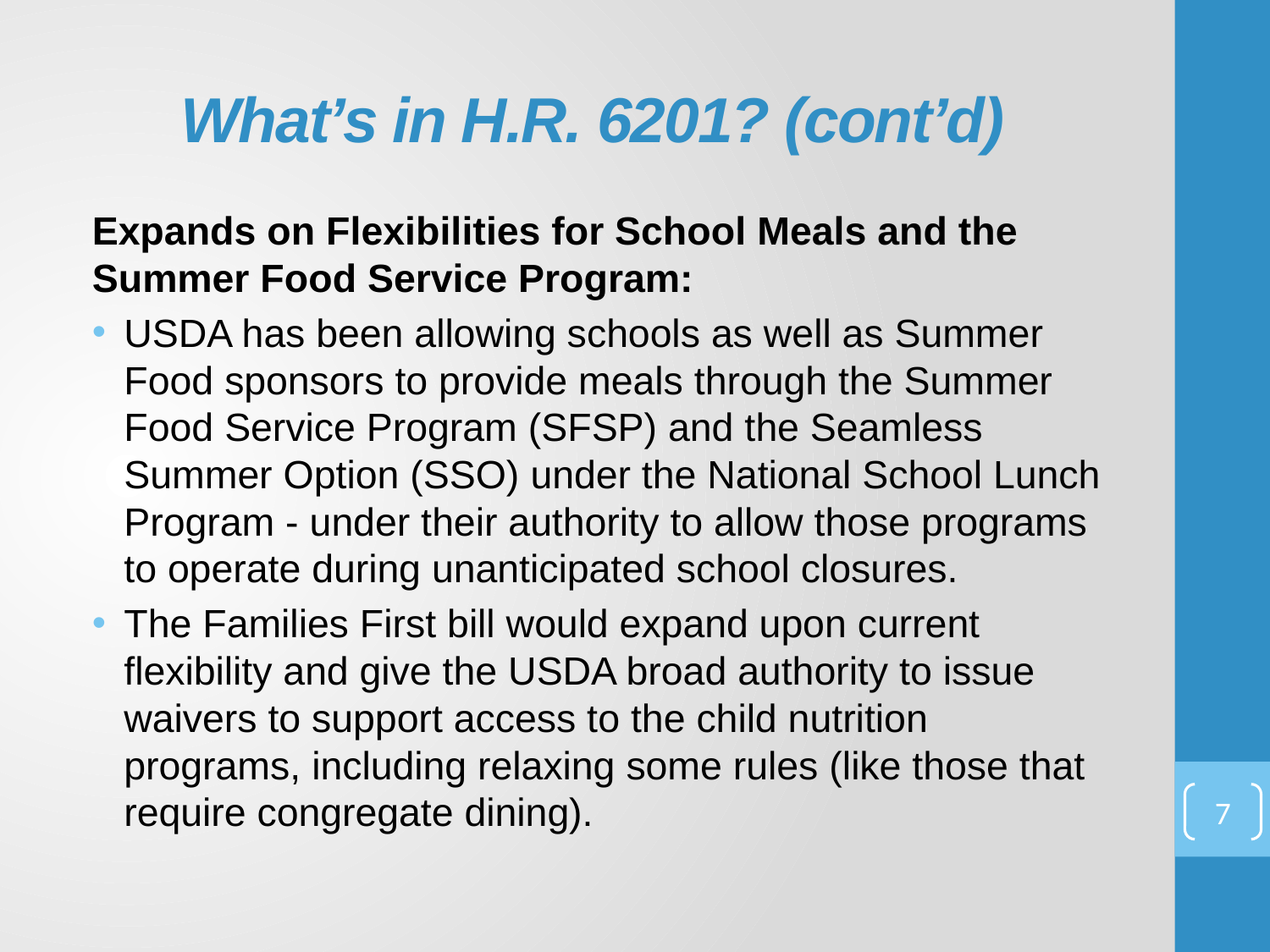

# What’s in H.R. 6201? (cont’d)
Expands on Flexibilities for School Meals and the Summer Food Service Program:
USDA has been allowing schools as well as Summer Food sponsors to provide meals through the Summer Food Service Program (SFSP) and the Seamless Summer Option (SSO) under the National School Lunch Program - under their authority to allow those programs to operate during unanticipated school closures.
The Families First bill would expand upon current flexibility and give the USDA broad authority to issue waivers to support access to the child nutrition programs, including relaxing some rules (like those that require congregate dining).

7